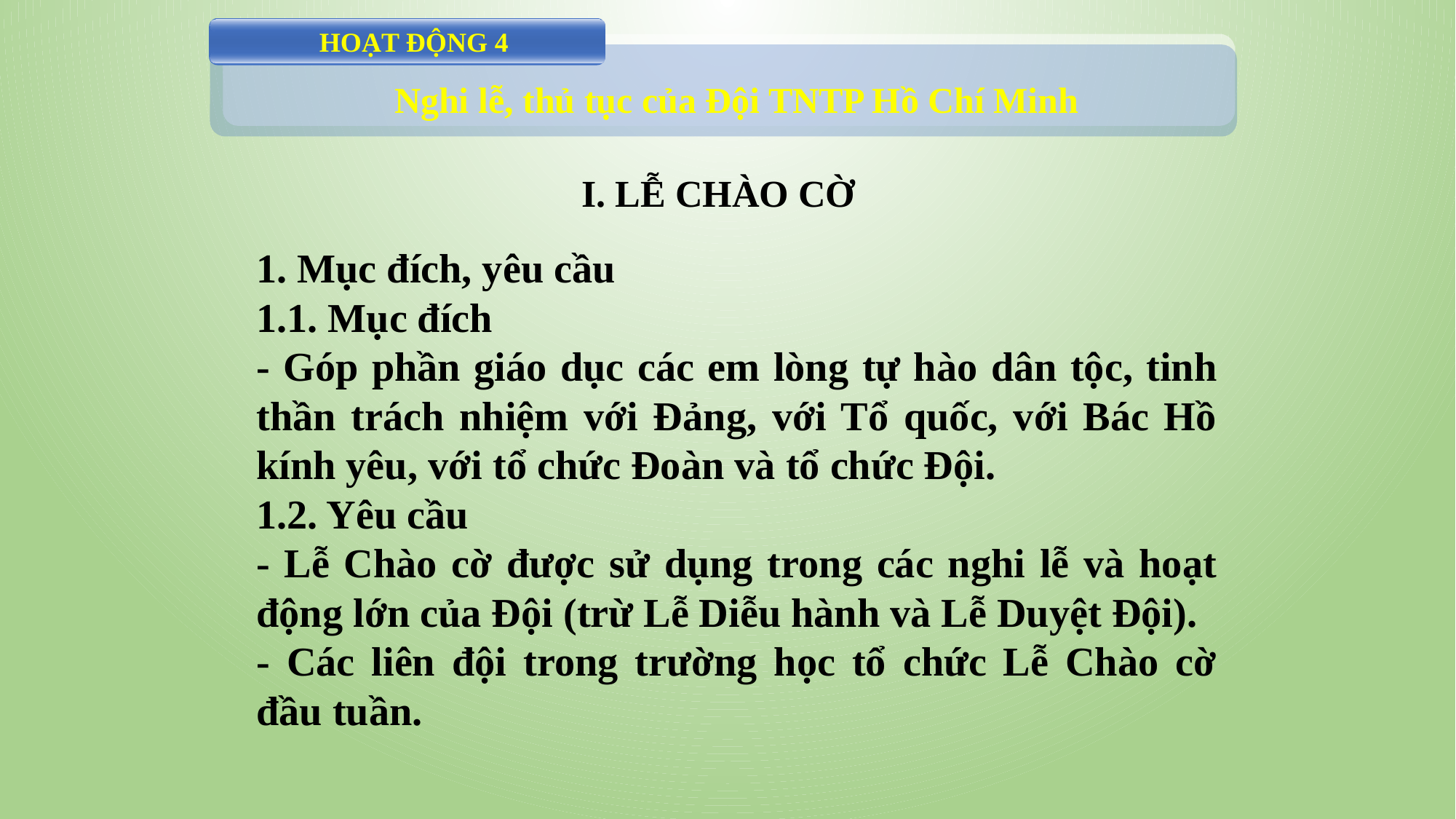

HOẠT ĐỘNG 4

Nghi lễ, thủ tục của Đội TNTP Hồ Chí Minh
 I. LỄ CHÀO CỜ
1. Mục đích, yêu cầu
1.1. Mục đích
- Góp phần giáo dục các em lòng tự hào dân tộc, tinh thần trách nhiệm với Đảng, với Tổ quốc, với Bác Hồ kính yêu, với tổ chức Đoàn và tổ chức Đội.
1.2. Yêu cầu
- Lễ Chào cờ được sử dụng trong các nghi lễ và hoạt động lớn của Đội (trừ Lễ Diễu hành và Lễ Duyệt Đội).
- Các liên đội trong trường học tổ chức Lễ Chào cờ đầu tuần.